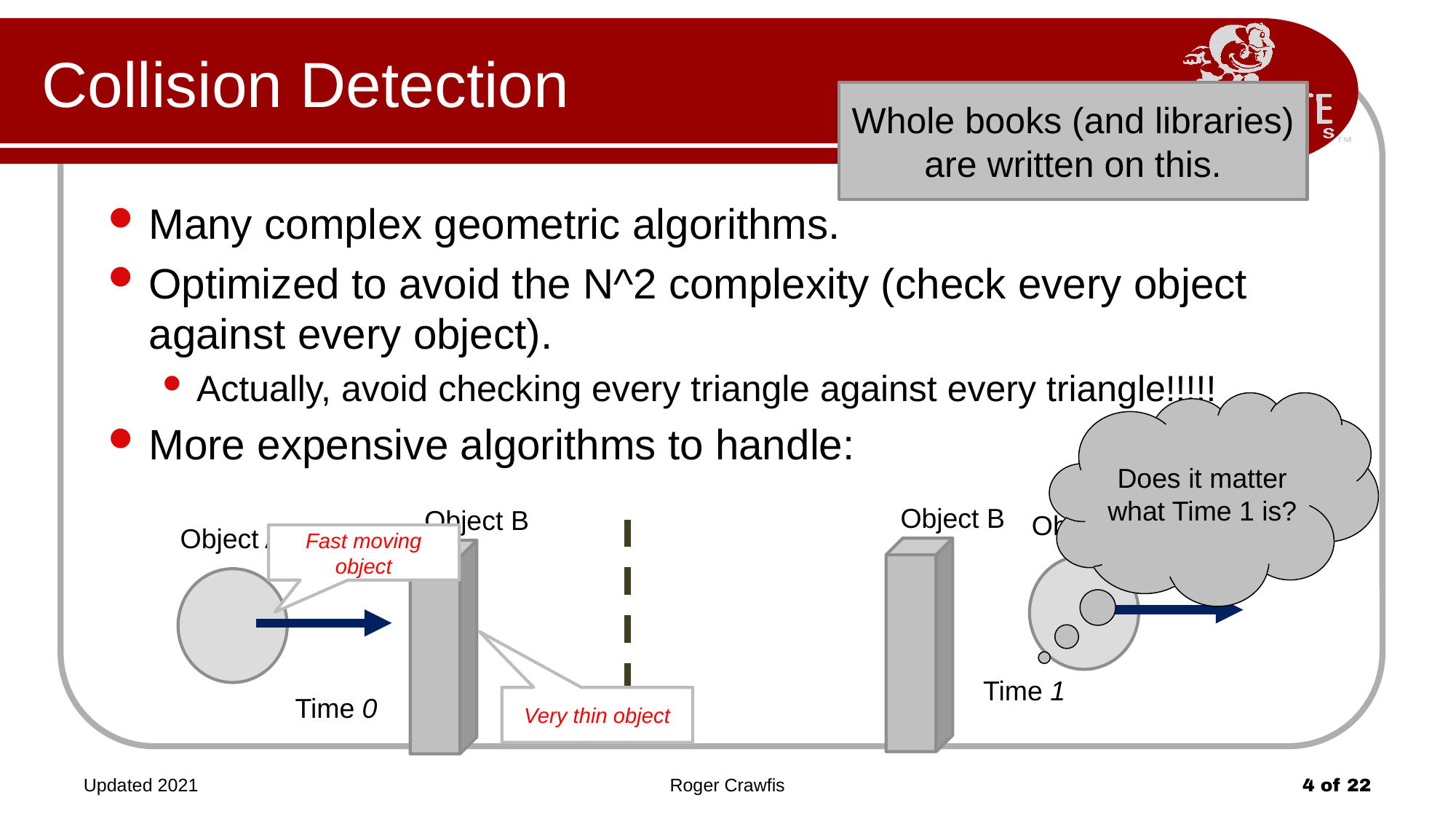

# Collision Detection
Whole books (and libraries) are written on this.
Many complex geometric algorithms.
Optimized to avoid the N^2 complexity (check every object against every object).
Actually, avoid checking every triangle against every triangle!!!!!
More expensive algorithms to handle:
Does it matter what Time 1 is?
Object B
Object B
Object A
Object A
Fast moving object

Time 1
Time 0
Very thin object
Updated 2021
Roger Crawfis
4 of 22